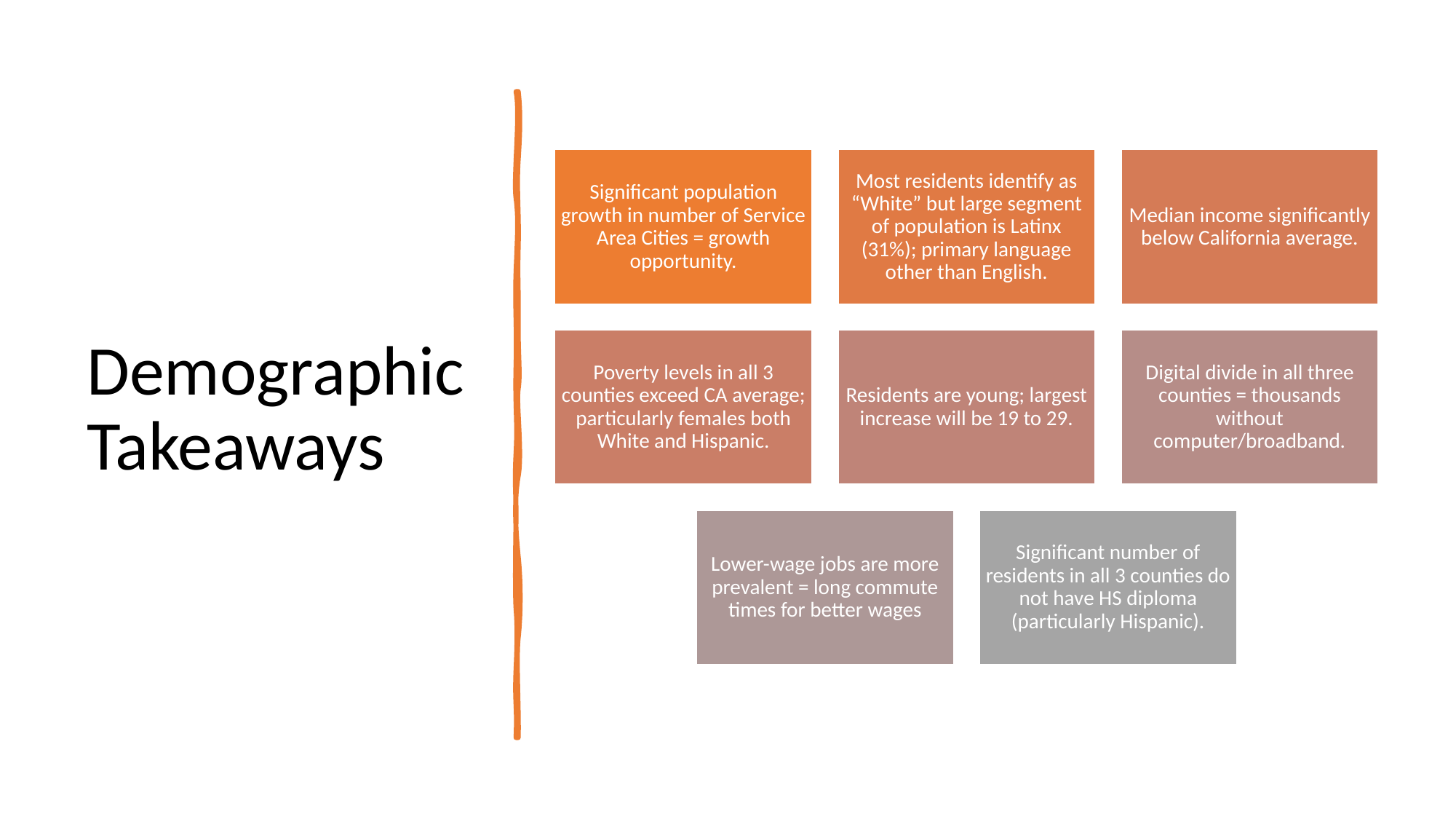

Significant population growth in number of Service Area Cities = growth opportunity.
Most residents identify as “White” but large segment of population is Latinx (31%); primary language other than English.
Median income significantly below California average.
Poverty levels in all 3 counties exceed CA average; particularly females both White and Hispanic.
Residents are young; largest increase will be 19 to 29.
Digital divide in all three counties = thousands without computer/broadband.
Lower-wage jobs are more prevalent = long commute times for better wages
Significant number of residents in all 3 counties do not have HS diploma (particularly Hispanic).
# Demographic Takeaways